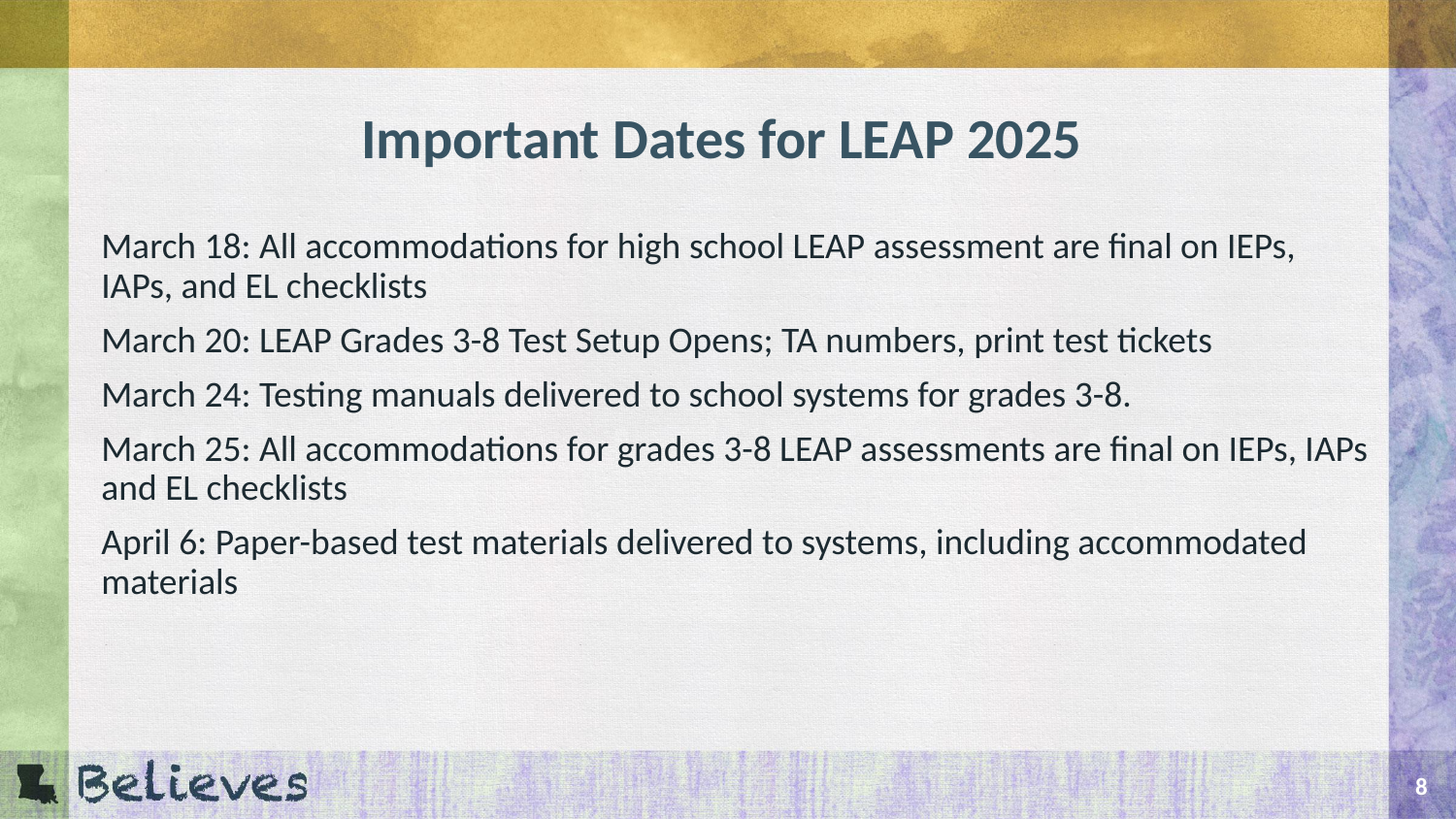

# Important Dates for LEAP 2025
March 18: All accommodations for high school LEAP assessment are final on IEPs, IAPs, and EL checklists
March 20: LEAP Grades 3-8 Test Setup Opens; TA numbers, print test tickets
March 24: Testing manuals delivered to school systems for grades 3-8.
March 25: All accommodations for grades 3-8 LEAP assessments are final on IEPs, IAPs and EL checklists
April 6: Paper-based test materials delivered to systems, including accommodated materials